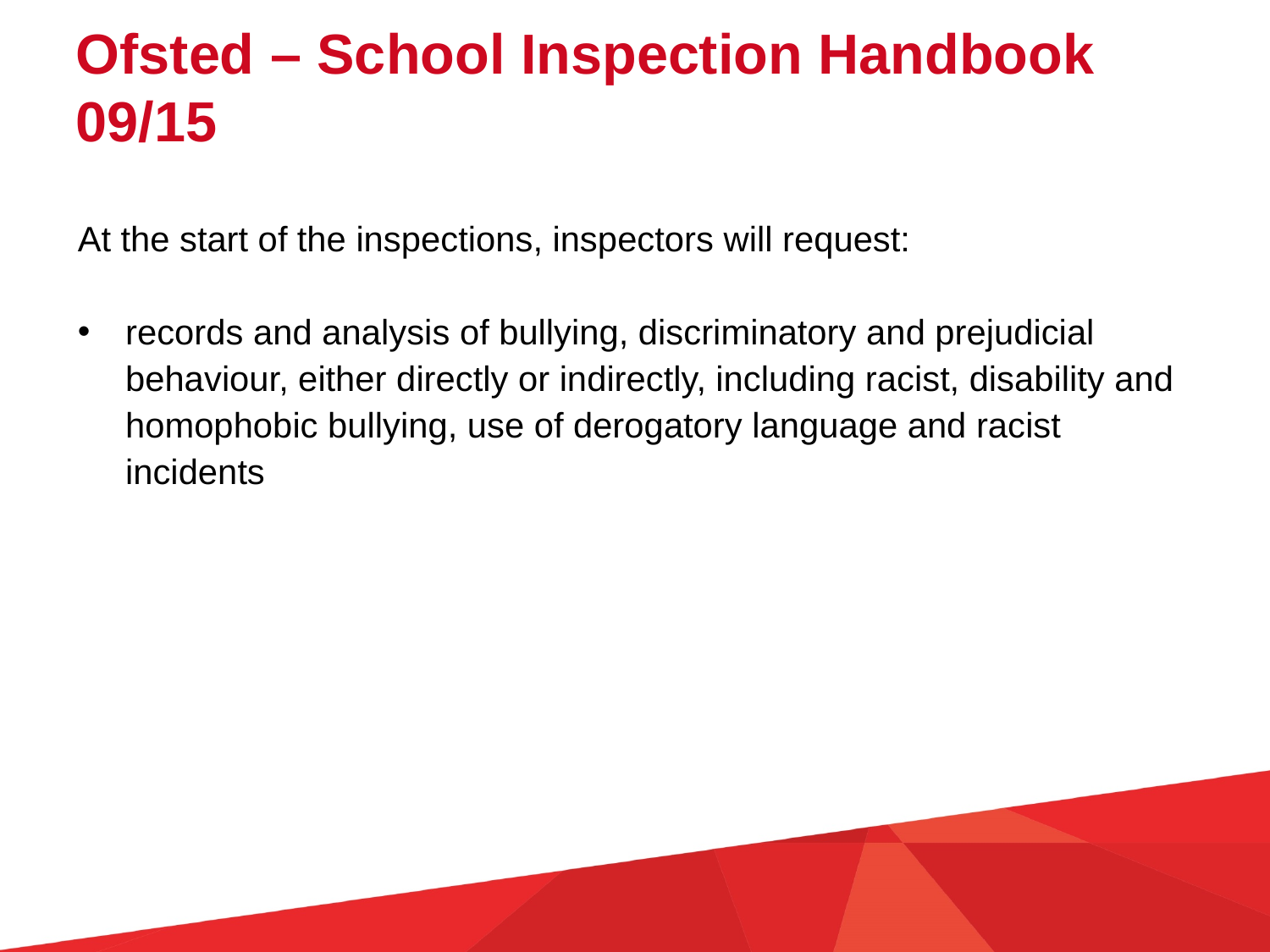

Ofsted – School Inspection Handbook 09/15
At the start of the inspections, inspectors will request:

records and analysis of bullying, discriminatory and prejudicial behaviour, either directly or indirectly, including racist, disability and homophobic bullying, use of derogatory language and racist incidents